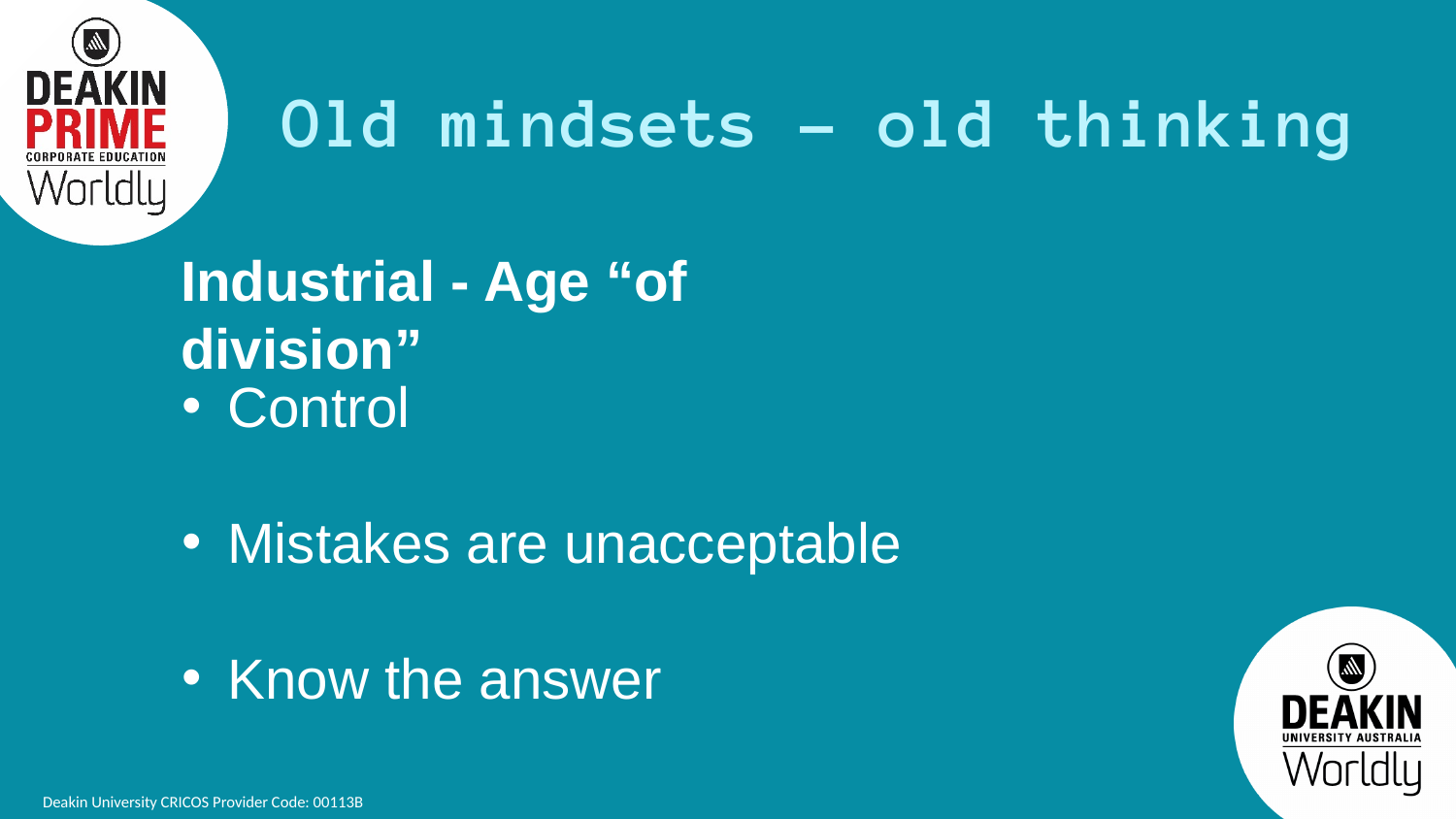

Old mindsets – old thinking
Industrial - Age “of division”
Control

Mistakes are unacceptable

Know the answer